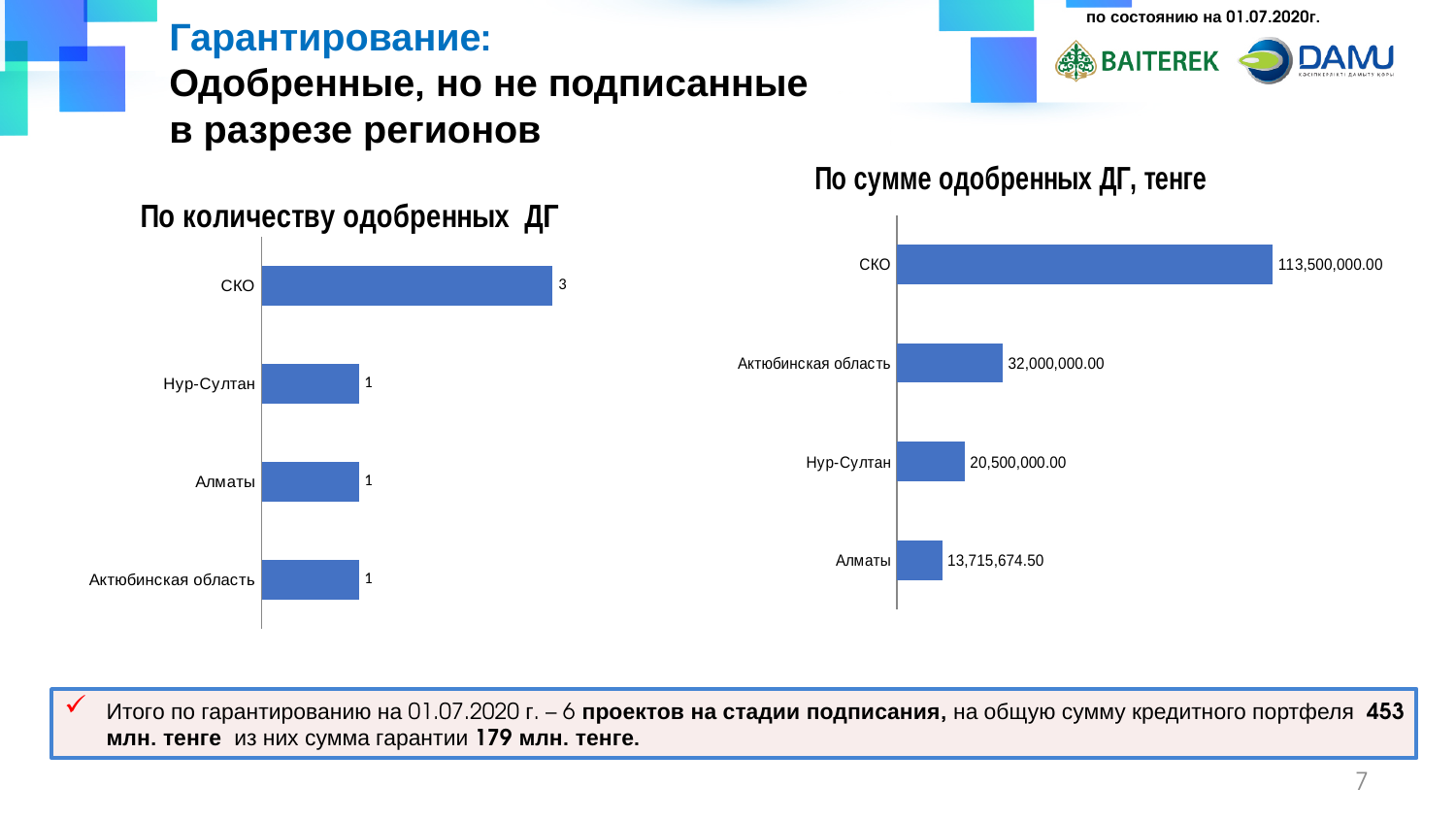

по состоянию на 01.07.2020г.
Гарантирование:
Одобренные, но не подписанные
в разрезе регионов

### Chart: По сумме одобренных ДГ, тенге

| Category |  |
|---|---|
| Алматы | 13715674.5 |
| Нур-Султан | 20500000.0 |
| Актюбинская область | 32000000.0 |
| СКО | 113500000.0 |

### Chart: По количеству одобренных  ДГ

| Category |  |
|---|---|
| Актюбинская область | 1.0 |
| Алматы | 1.0 |
| Нур-Султан | 1.0 |
| СКО | 3.0 |
Итого по гарантированию на 01.07.2020 г. – 6 проектов на стадии подписания, на общую сумму кредитного портфеля  453 млн. тенге  из них сумма гарантии 179 млн. тенге.
7